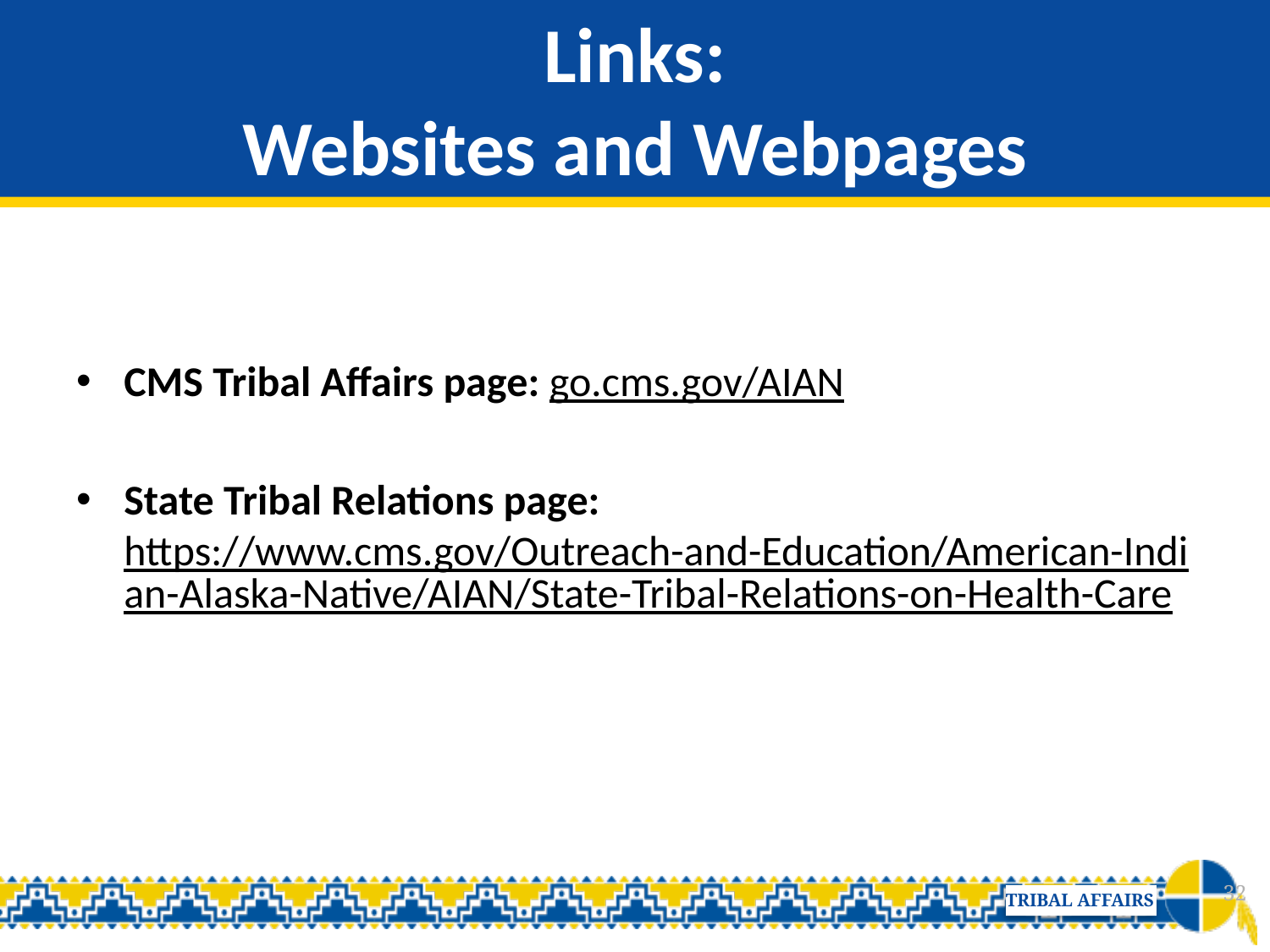

# Links: Websites and Webpages

CMS Tribal Affairs page: go.cms.gov/AIAN

State Tribal Relations page: https://www.cms.gov/Outreach-and-Education/American-Indian-Alaska-Native/AIAN/State-Tribal-Relations-on-Health-Care

32